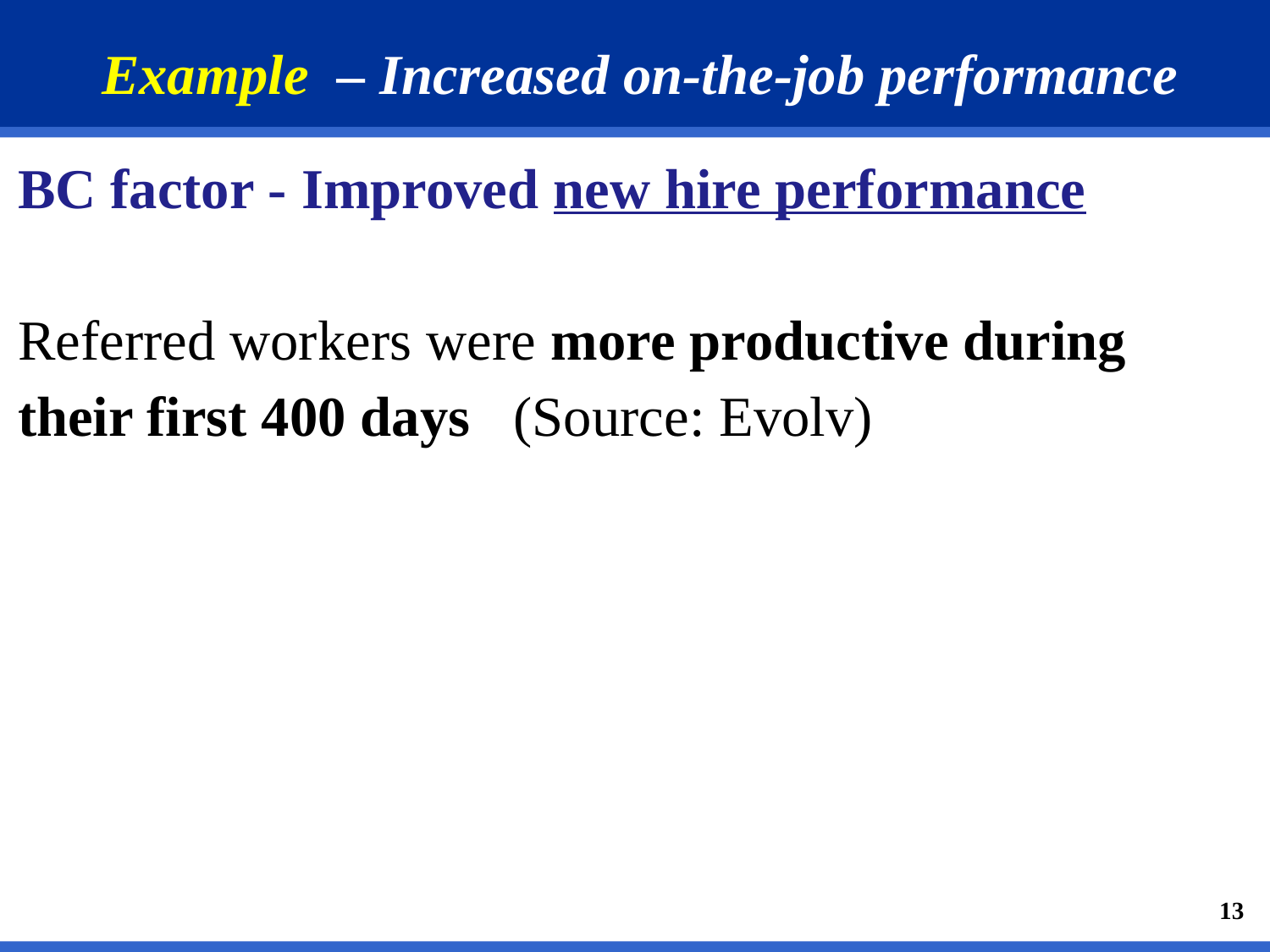

Example  – Increased on-the-job performance

BC factor - Improved new hire performance

Referred workers were more productive during their first 400 days   (Source: Evolv)

13